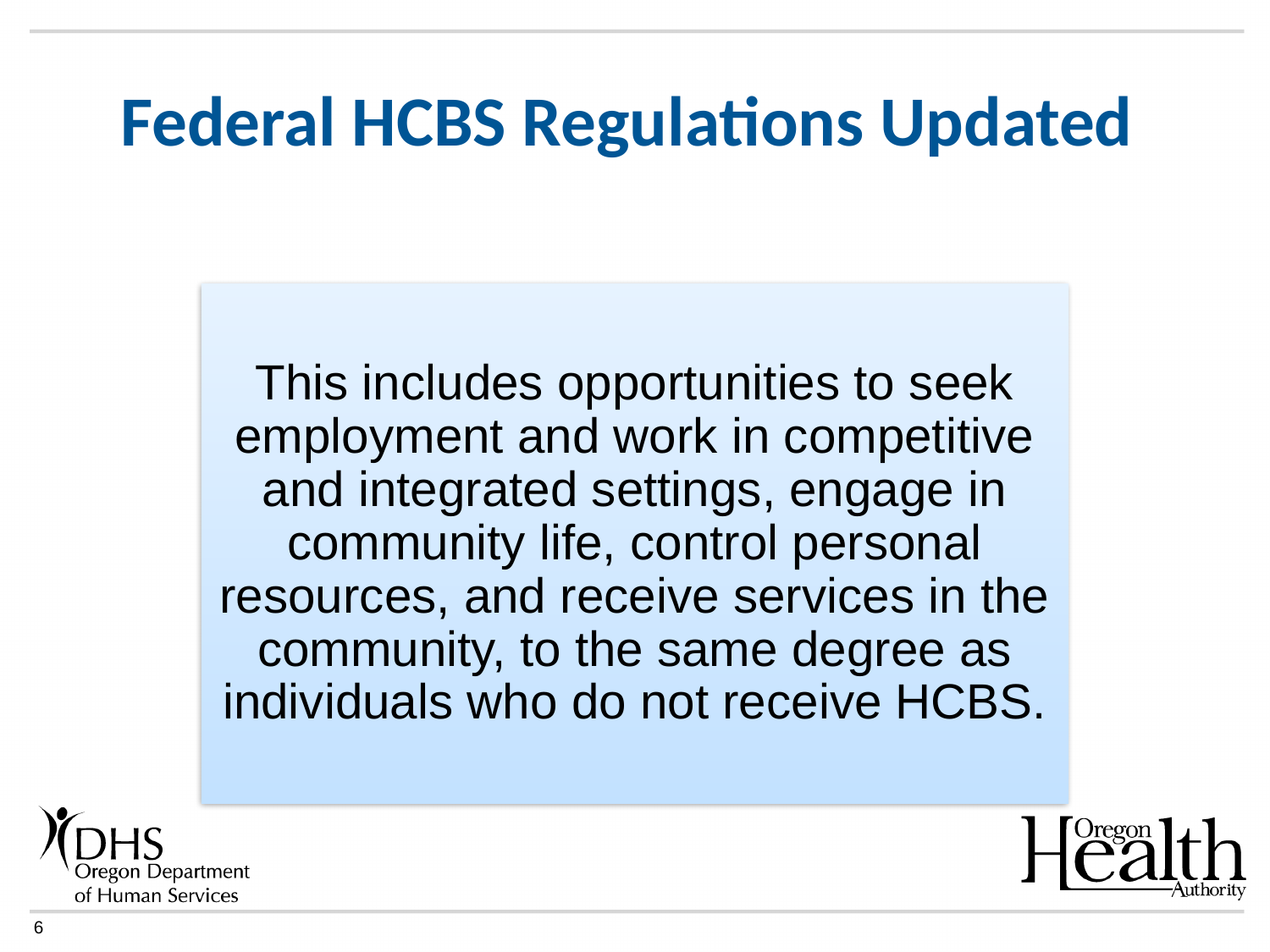

# Federal HCBS Regulations Updated
This includes opportunities to seek employment and work in competitive and integrated settings, engage in community life, control personal resources, and receive services in the community, to the same degree as individuals who do not receive HCBS.

6